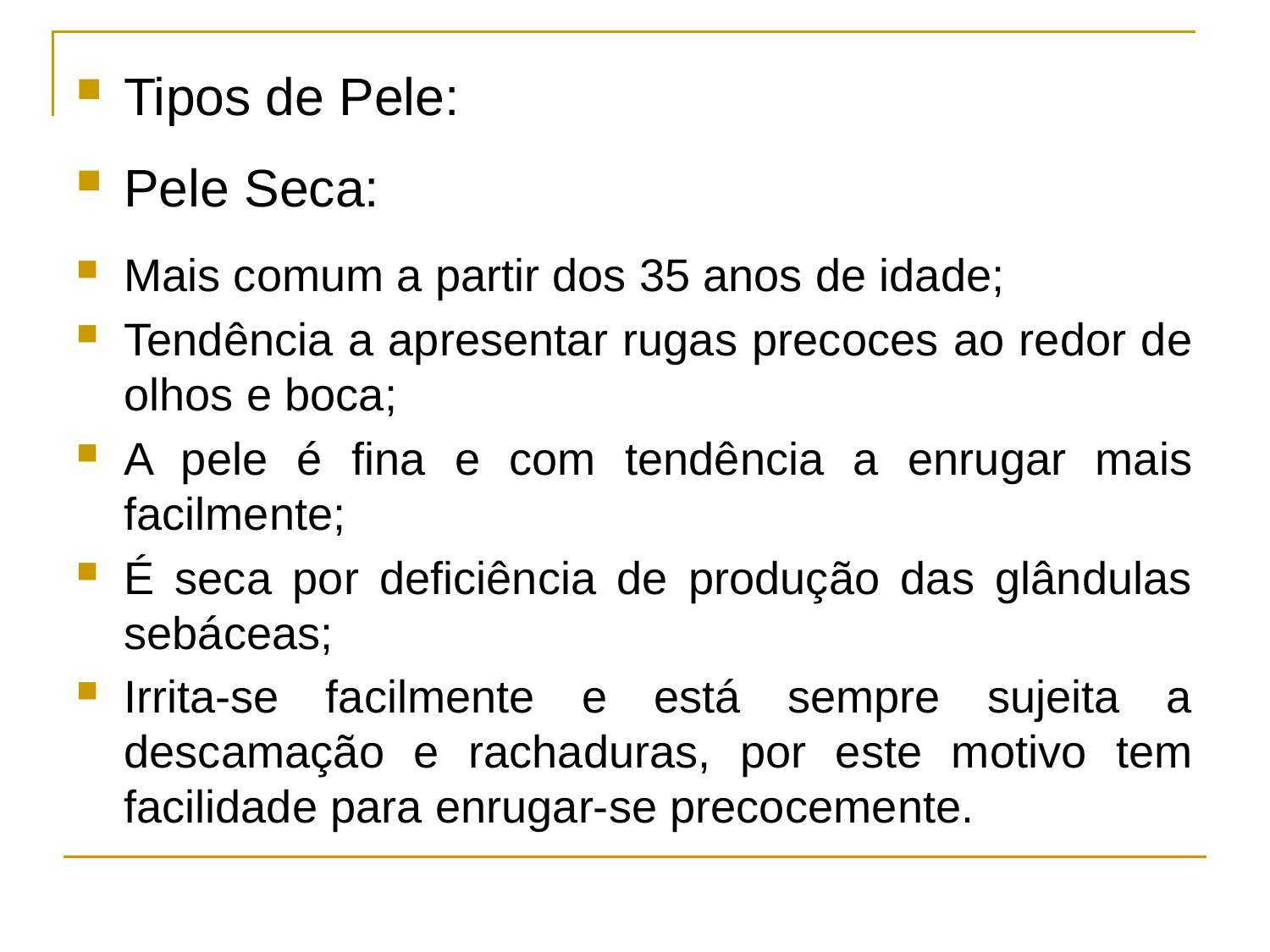

Tipos de Pele:

Pele Seca:

Mais comum a partir dos 35 anos de idade;
Tendência a apresentar rugas precoces ao redor de olhos e boca;
A pele é fina e com tendência a enrugar mais facilmente;
É seca por deficiência de produção das glândulas sebáceas;
Irrita-se facilmente e está sempre sujeita a descamação e rachaduras, por este motivo tem facilidade para enrugar-se precocemente.